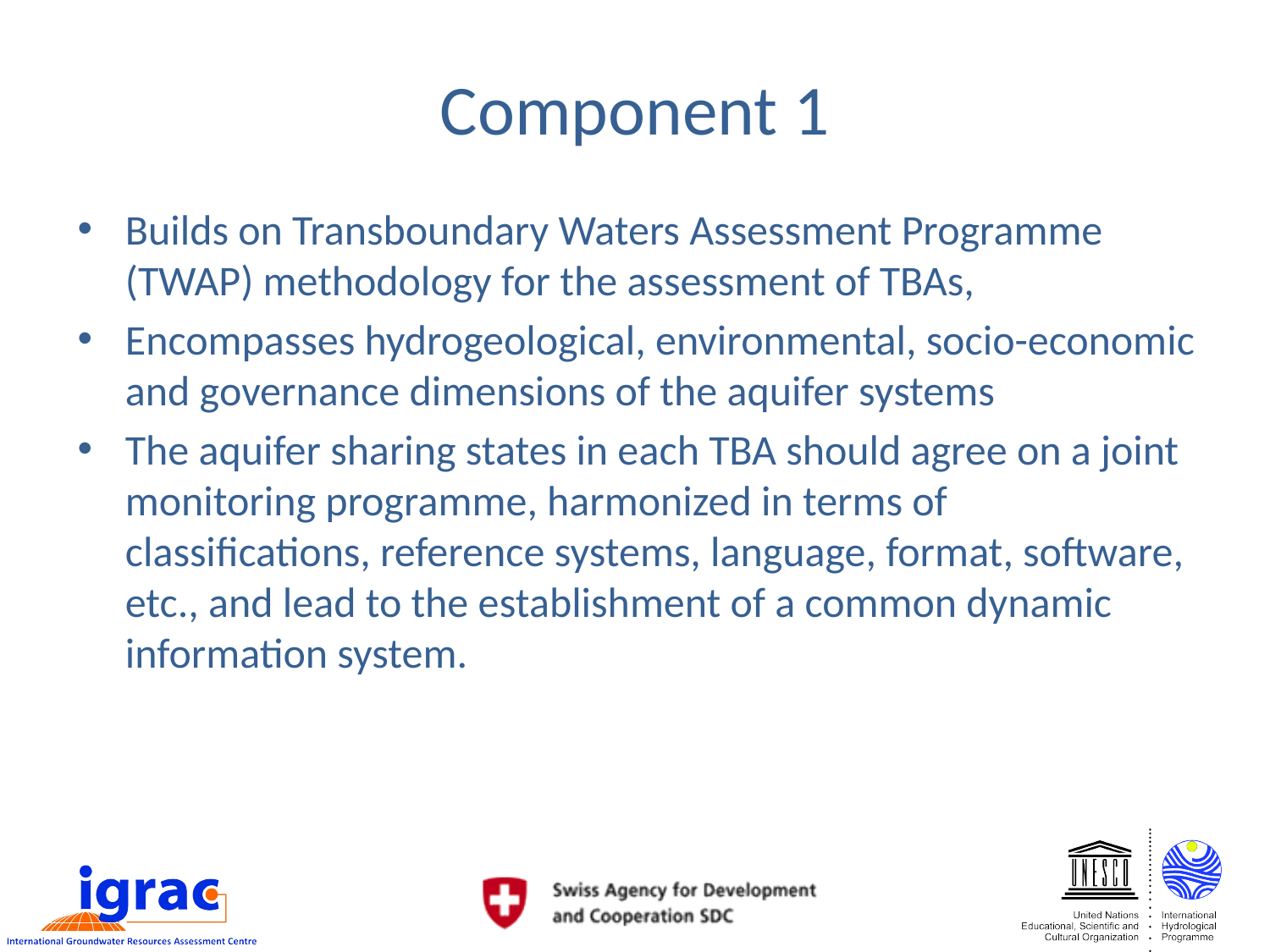

# Component 1
Builds on Transboundary Waters Assessment Programme (TWAP) methodology for the assessment of TBAs,
Encompasses hydrogeological, environmental, socio-economic and governance dimensions of the aquifer systems
The aquifer sharing states in each TBA should agree on a joint monitoring programme, harmonized in terms of classifications, reference systems, language, format, software, etc., and lead to the establishment of a common dynamic information system.